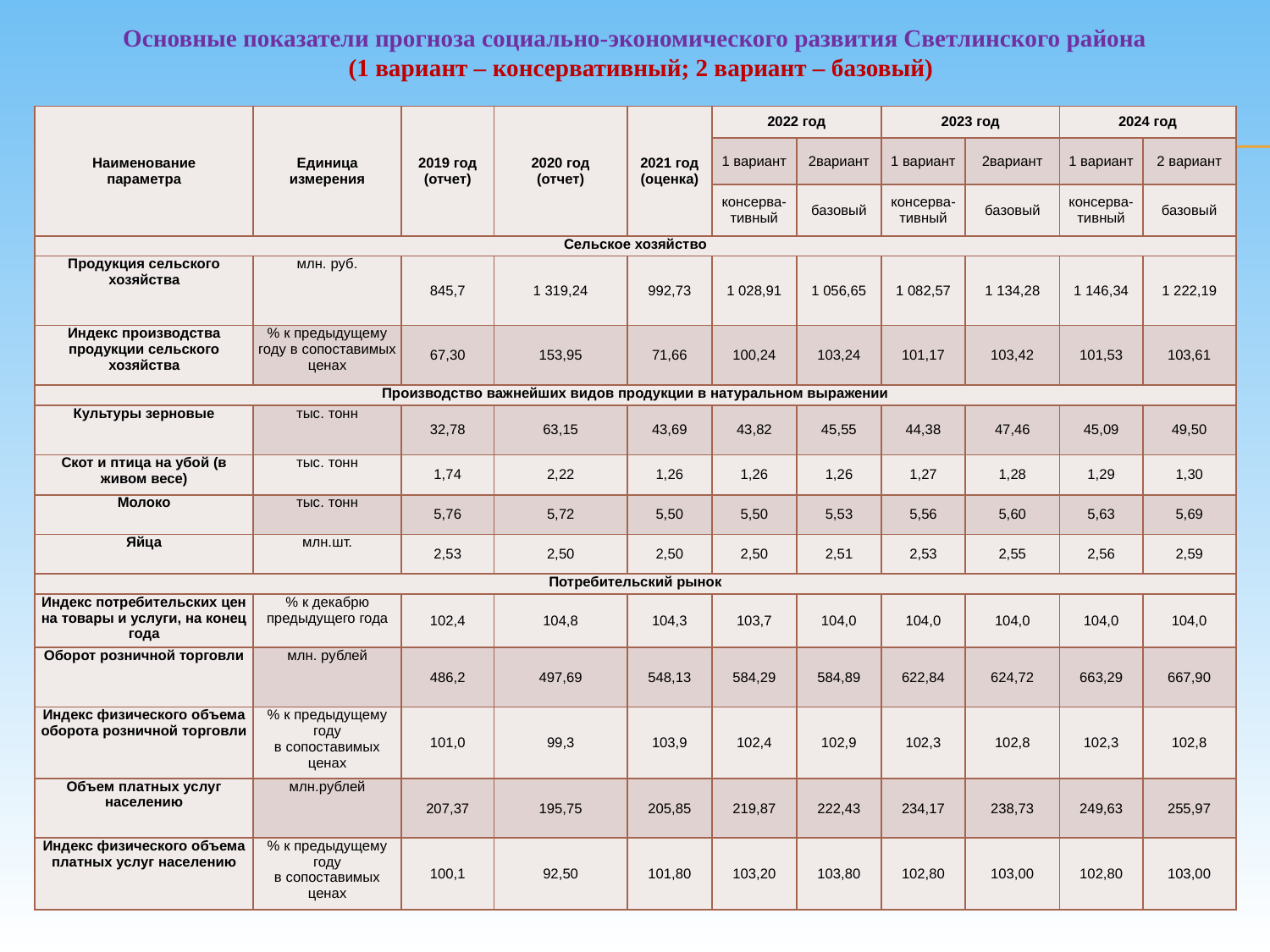

Основные показатели прогноза социально-экономического развития Светлинского района
(1 вариант – консервативный; 2 вариант – базовый)
| Наименование параметра | Единица измерения | 2019 год (отчет) | 2020 год (отчет) | 2021 год (оценка) | 2022 год |  | 2023 год |  | 2024 год |  |
| --- | --- | --- | --- | --- | --- | --- | --- | --- | --- | --- |
|  |  |  |  |  | 1 вариант | 2вариант | 1 вариант | 2вариант | 1 вариант | 2 вариант |
|  |  |  |  |  | консерва- тивный | базовый | консерва- тивный | базовый | консерва- тивный | базовый |
| Сельское хозяйство |  |  |  |  |  |  |  |  |  |  |
| Продукция сельского хозяйства | млн. руб. | 845,7 | 1 319,24 | 992,73 | 1 028,91 | 1 056,65 | 1 082,57 | 1 134,28 | 1 146,34 | 1 222,19 |
| Индекс производства продукции сельского хозяйства | % к предыдущему году в сопоставимых ценах | 67,30 | 153,95 | 71,66 | 100,24 | 103,24 | 101,17 | 103,42 | 101,53 | 103,61 |
| Производство важнейших видов продукции в натуральном выражении |  |  |  |  |  |  |  |  |  |  |
| Культуры зерновые | тыс. тонн | 32,78 | 63,15 | 43,69 | 43,82 | 45,55 | 44,38 | 47,46 | 45,09 | 49,50 |
| Скот и птица на убой (в живом весе) | тыс. тонн | 1,74 | 2,22 | 1,26 | 1,26 | 1,26 | 1,27 | 1,28 | 1,29 | 1,30 |
| Молоко | тыс. тонн | 5,76 | 5,72 | 5,50 | 5,50 | 5,53 | 5,56 | 5,60 | 5,63 | 5,69 |
| Яйца | млн.шт. | 2,53 | 2,50 | 2,50 | 2,50 | 2,51 | 2,53 | 2,55 | 2,56 | 2,59 |
| Потребительский рынок |  |  |  |  |  |  |  |  |  |  |
| Индекс потребительских цен на товары и услуги, на конец года | % к декабрю предыдущего года | 102,4 | 104,8 | 104,3 | 103,7 | 104,0 | 104,0 | 104,0 | 104,0 | 104,0 |
| Оборот розничной торговли | млн. рублей | 486,2 | 497,69 | 548,13 | 584,29 | 584,89 | 622,84 | 624,72 | 663,29 | 667,90 |
| Индекс физического объема оборота розничной торговли | % к предыдущему году в сопоставимых ценах | 101,0 | 99,3 | 103,9 | 102,4 | 102,9 | 102,3 | 102,8 | 102,3 | 102,8 |
| Объем платных услуг населению | млн.рублей | 207,37 | 195,75 | 205,85 | 219,87 | 222,43 | 234,17 | 238,73 | 249,63 | 255,97 |
| Индекс физического объема платных услуг населению | % к предыдущему году в сопоставимых ценах | 100,1 | 92,50 | 101,80 | 103,20 | 103,80 | 102,80 | 103,00 | 102,80 | 103,00 |